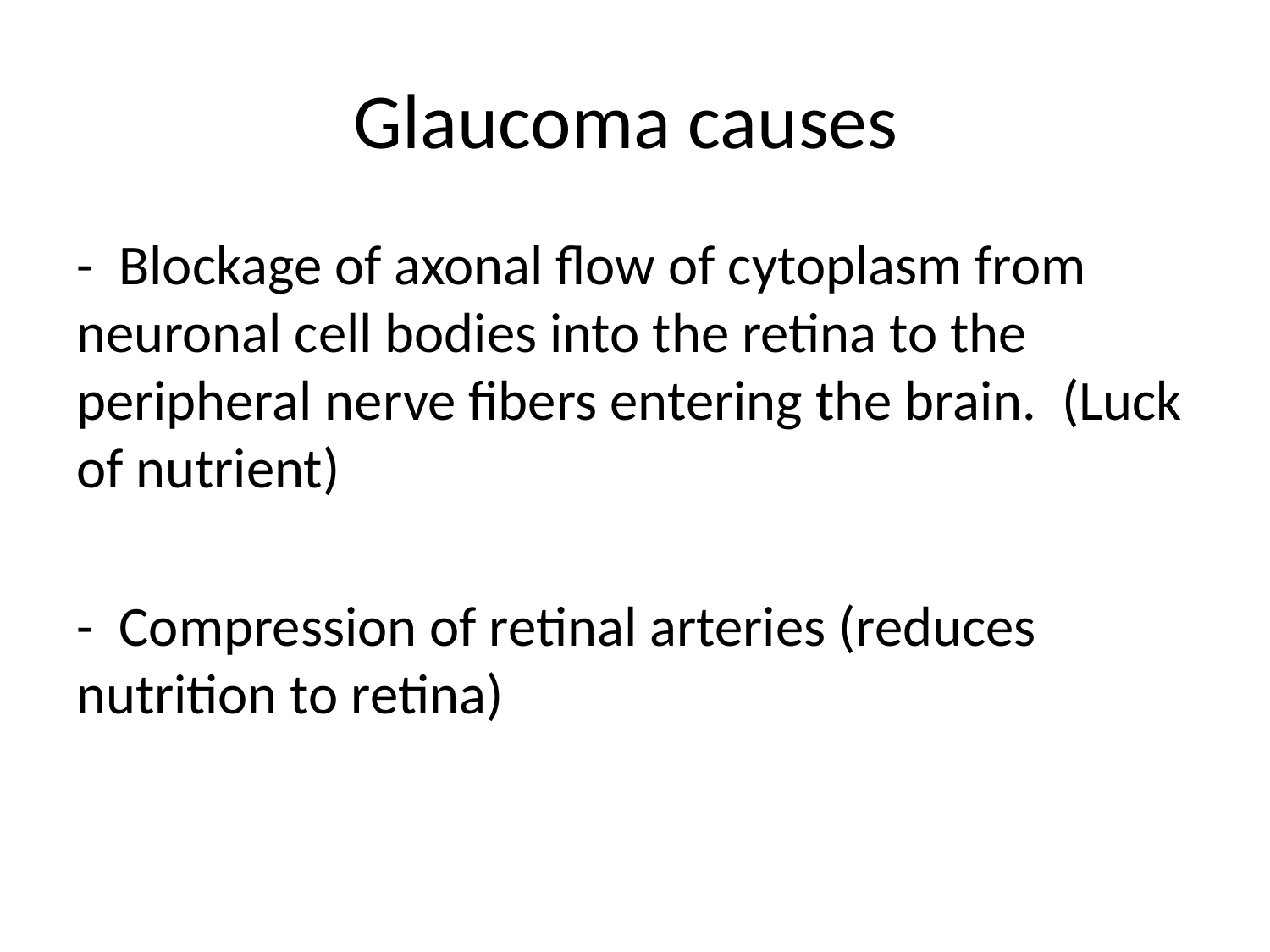

# Glaucoma causes
-  Blockage of axonal flow of cytoplasm from neuronal cell bodies into the retina to the peripheral nerve fibers entering the brain.  (Luck of nutrient)

-  Compression of retinal arteries (reduces nutrition to retina)